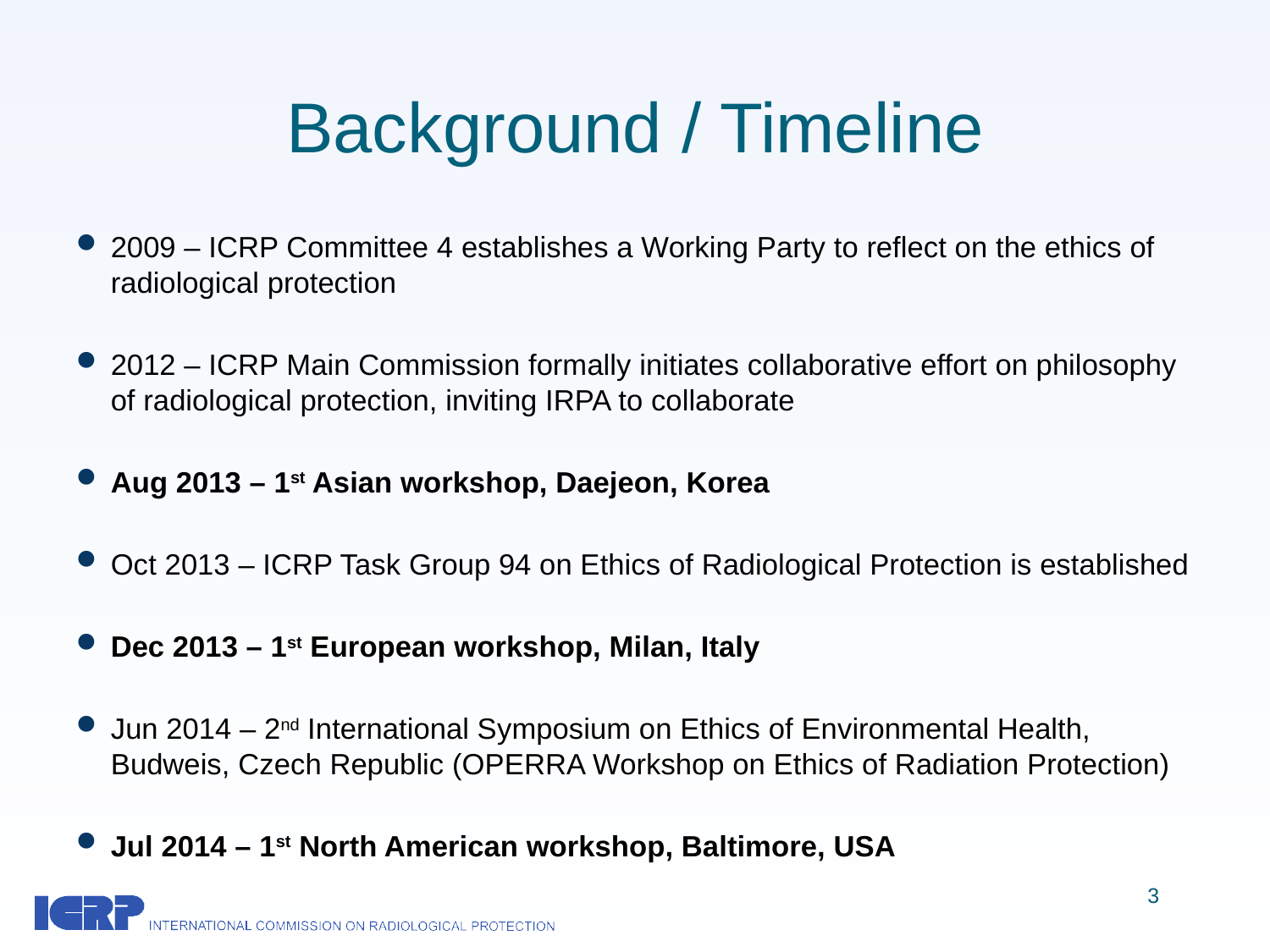

# Background / Timeline
2009 – ICRP Committee 4 establishes a Working Party to reflect on the ethics of radiological protection

2012 – ICRP Main Commission formally initiates collaborative effort on philosophy of radiological protection, inviting IRPA to collaborate

Aug 2013 – 1st Asian workshop, Daejeon, Korea

Oct 2013 – ICRP Task Group 94 on Ethics of Radiological Protection is established

Dec 2013 – 1st European workshop, Milan, Italy

Jun 2014 – 2nd International Symposium on Ethics of Environmental Health, Budweis, Czech Republic (OPERRA Workshop on Ethics of Radiation Protection)

Jul 2014 – 1st North American workshop, Baltimore, USA
3